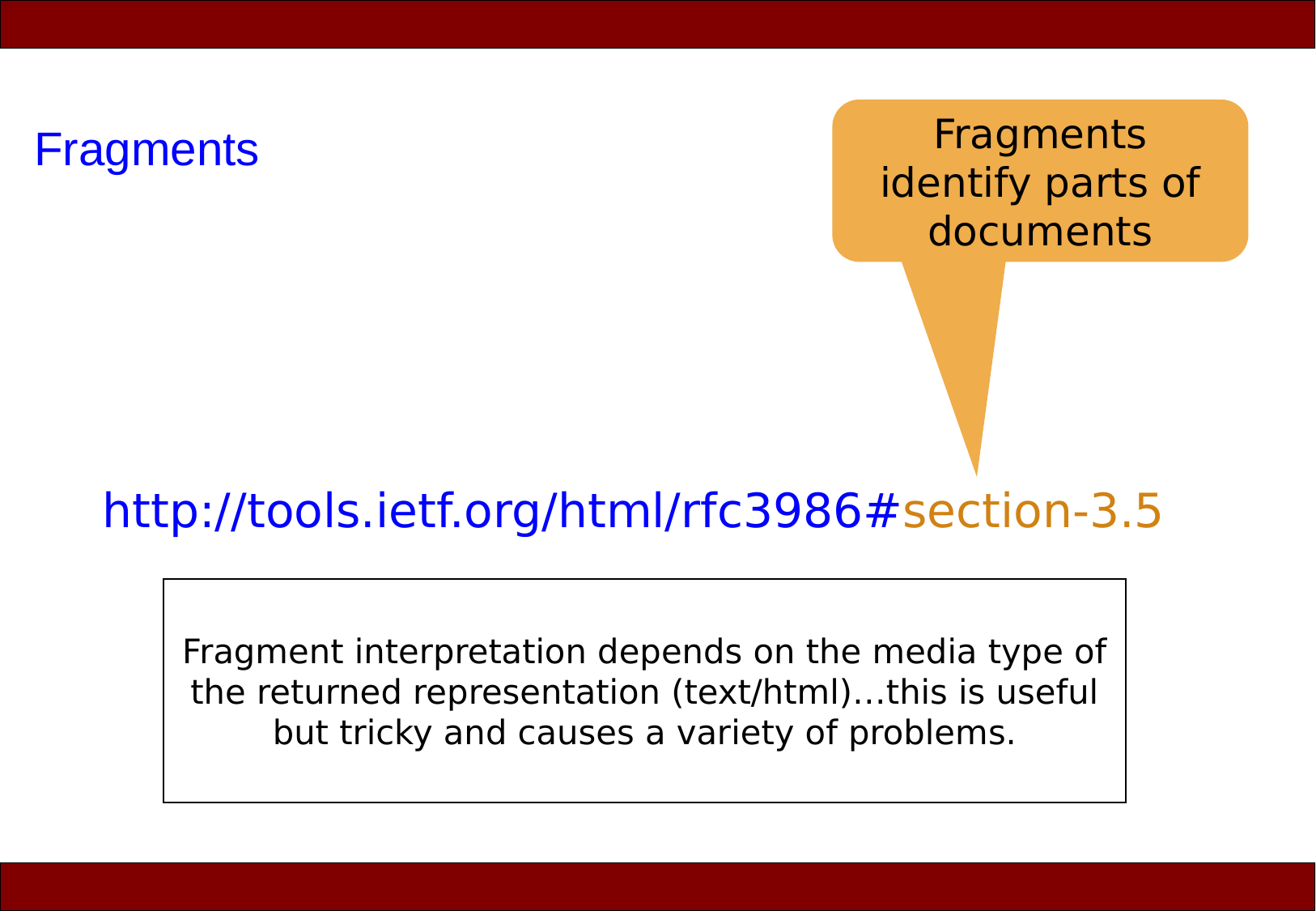

Fragments identify parts of documents
# Fragments
http://tools.ietf.org/html/rfc3986#section-3.5
Fragment interpretation depends on the media type of the returned representation (text/html)…this is useful but tricky and causes a variety of problems.